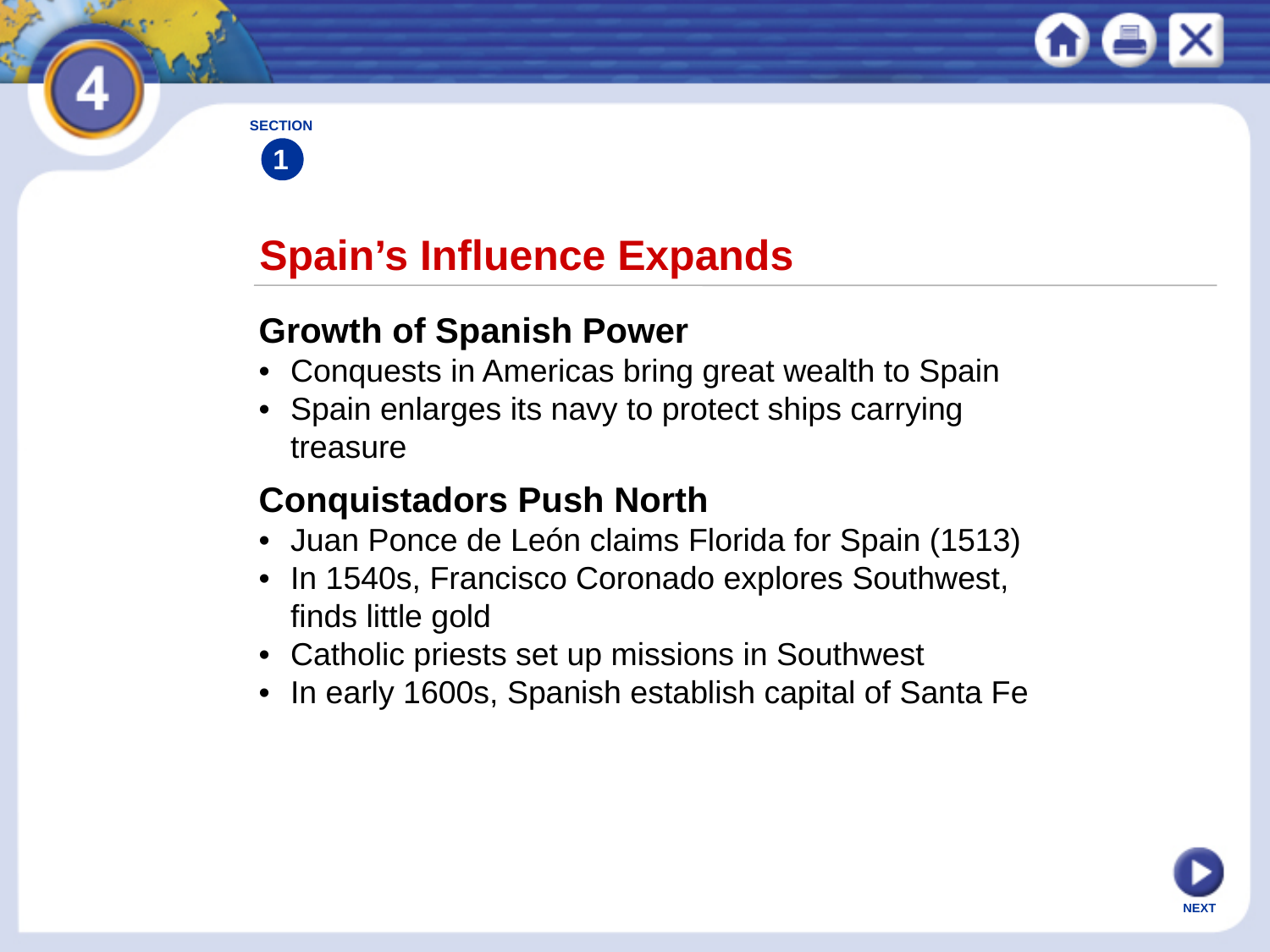

SECTION
1

Spain’s Influence Expands

Growth of Spanish Power
•	Conquests in Americas bring great wealth to Spain
•	Spain enlarges its navy to protect ships carrying
	treasure
Conquistadors Push North
•	Juan Ponce de León claims Florida for Spain (1513)
•	In 1540s, Francisco Coronado explores Southwest,
	finds little gold
•	Catholic priests set up missions in Southwest
•	In early 1600s, Spanish establish capital of Santa Fe

NEXT